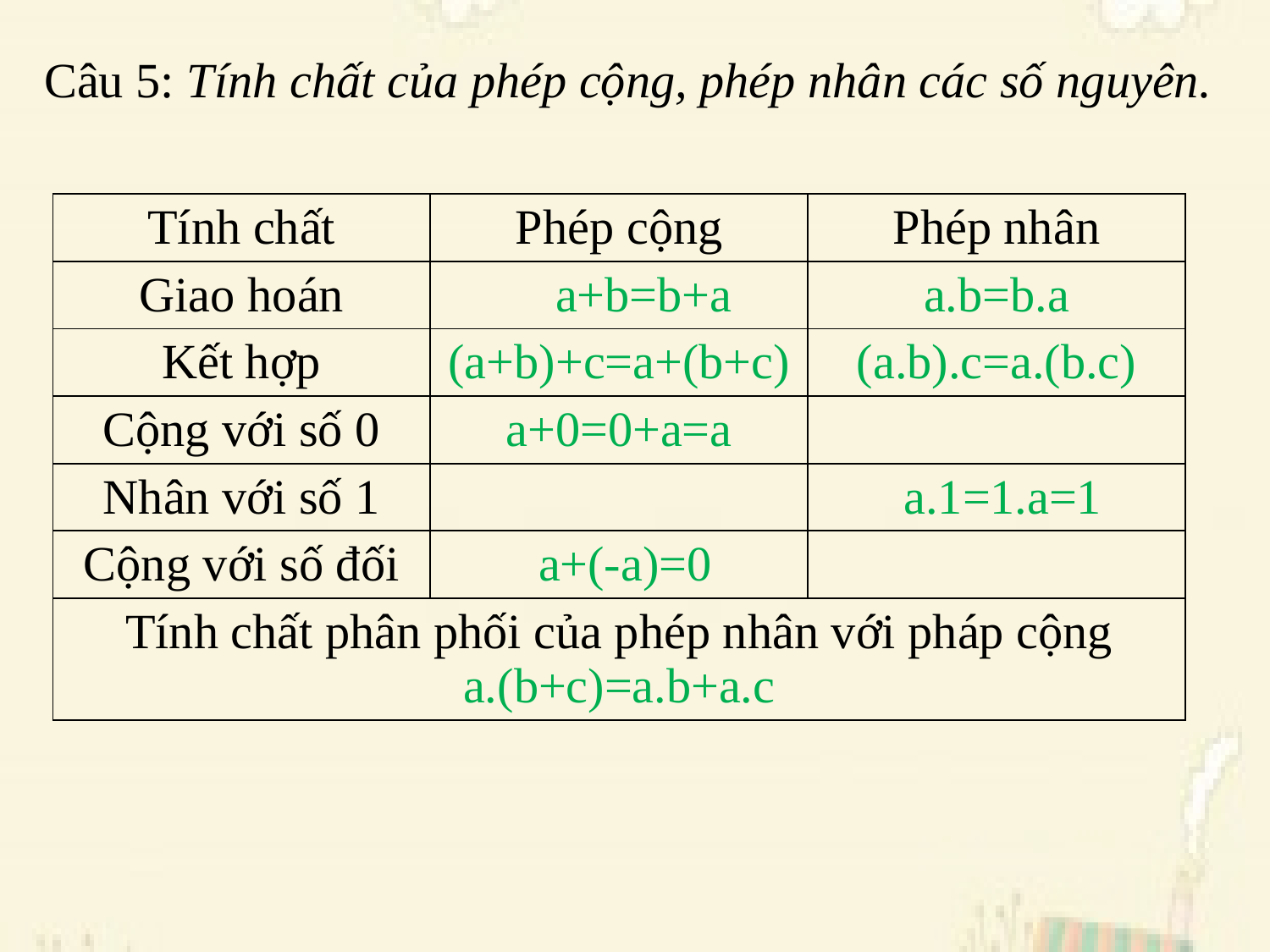

Câu 5: Tính chất của phép cộng, phép nhân các số nguyên.

| Tính chất | Phép cộng | Phép nhân |
| --- | --- | --- |
| Giao hoán | a+b=b+a | a.b=b.a |
| Kết hợp | (a+b)+c=a+(b+c) | (a.b).c=a.(b.c) |
| Cộng với số 0 | a+0=0+a=a |  |
| Nhân với số 1 |  | a.1=1.a=1 |
| Cộng với số đối | a+(-a)=0 |  |
| Tính chất phân phối của phép nhân với pháp cộng a.(b+c)=a.b+a.c |  |  |